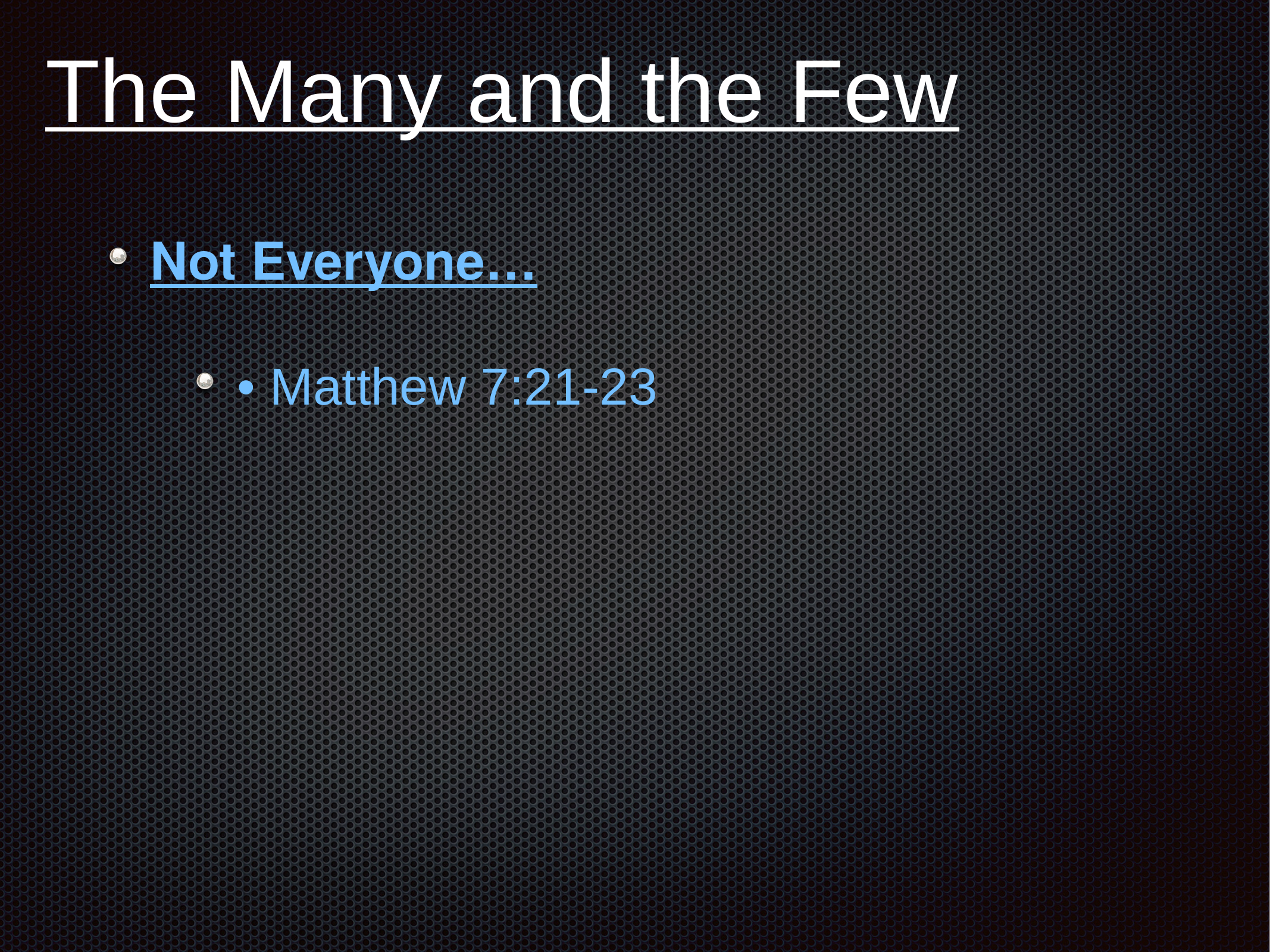

# The Many and the Few

Not Everyone…

• Matthew 7:21-23